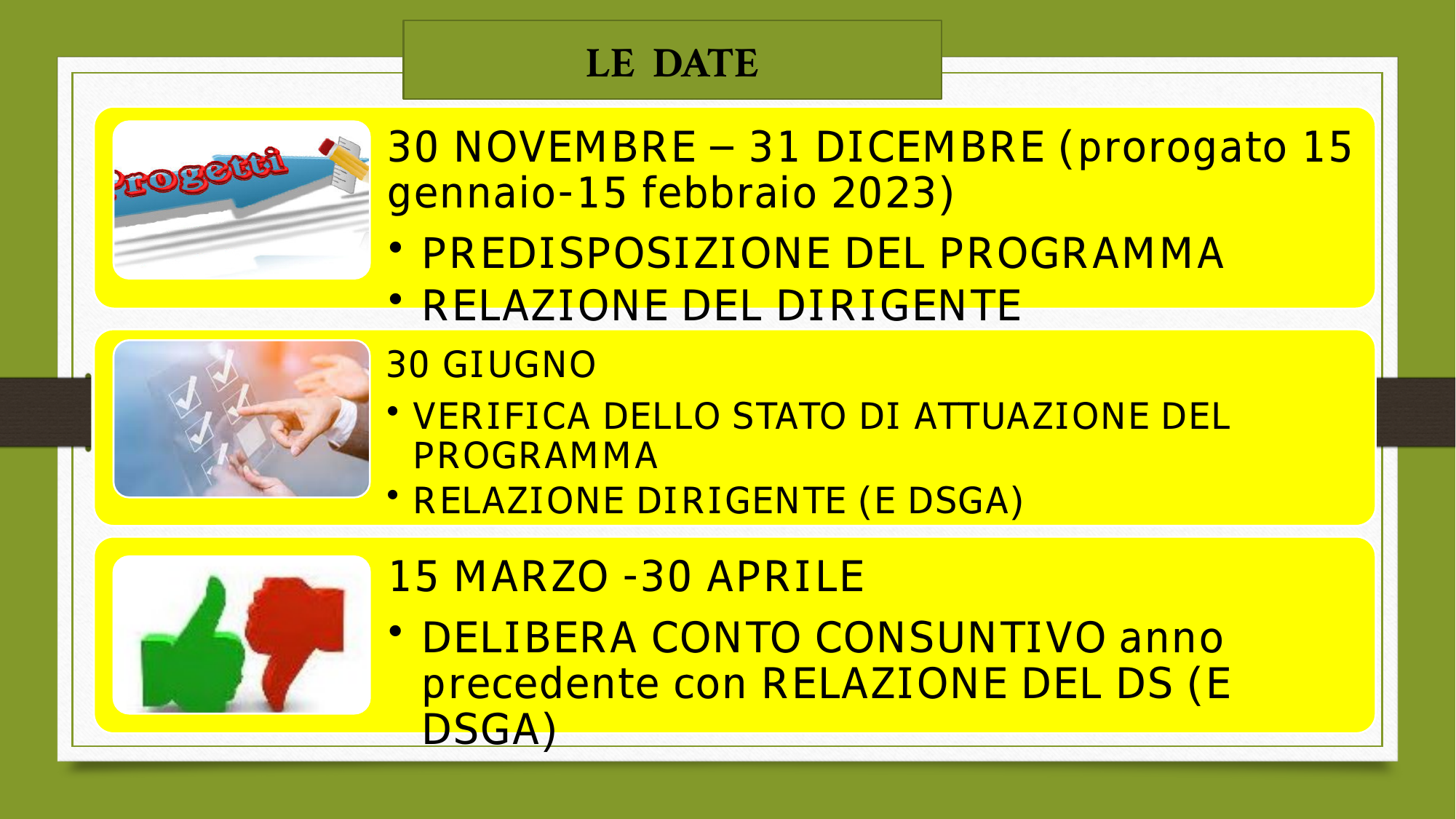

LE  DATE
30 NOVEMBRE – 31 DICEMBRE (prorogato 15 gennaio-15 febbraio 2023)
PREDISPOSIZIONE DEL PROGRAMMA
RELAZIONE DEL DIRIGENTE
30 GIUGNO
VERIFICA DELLO STATO DI ATTUAZIONE DEL PROGRAMMA
RELAZIONE DIRIGENTE (E DSGA)
15 MARZO -30 APRILE
DELIBERA CONTO CONSUNTIVO anno precedente con RELAZIONE DEL DS (E DSGA)